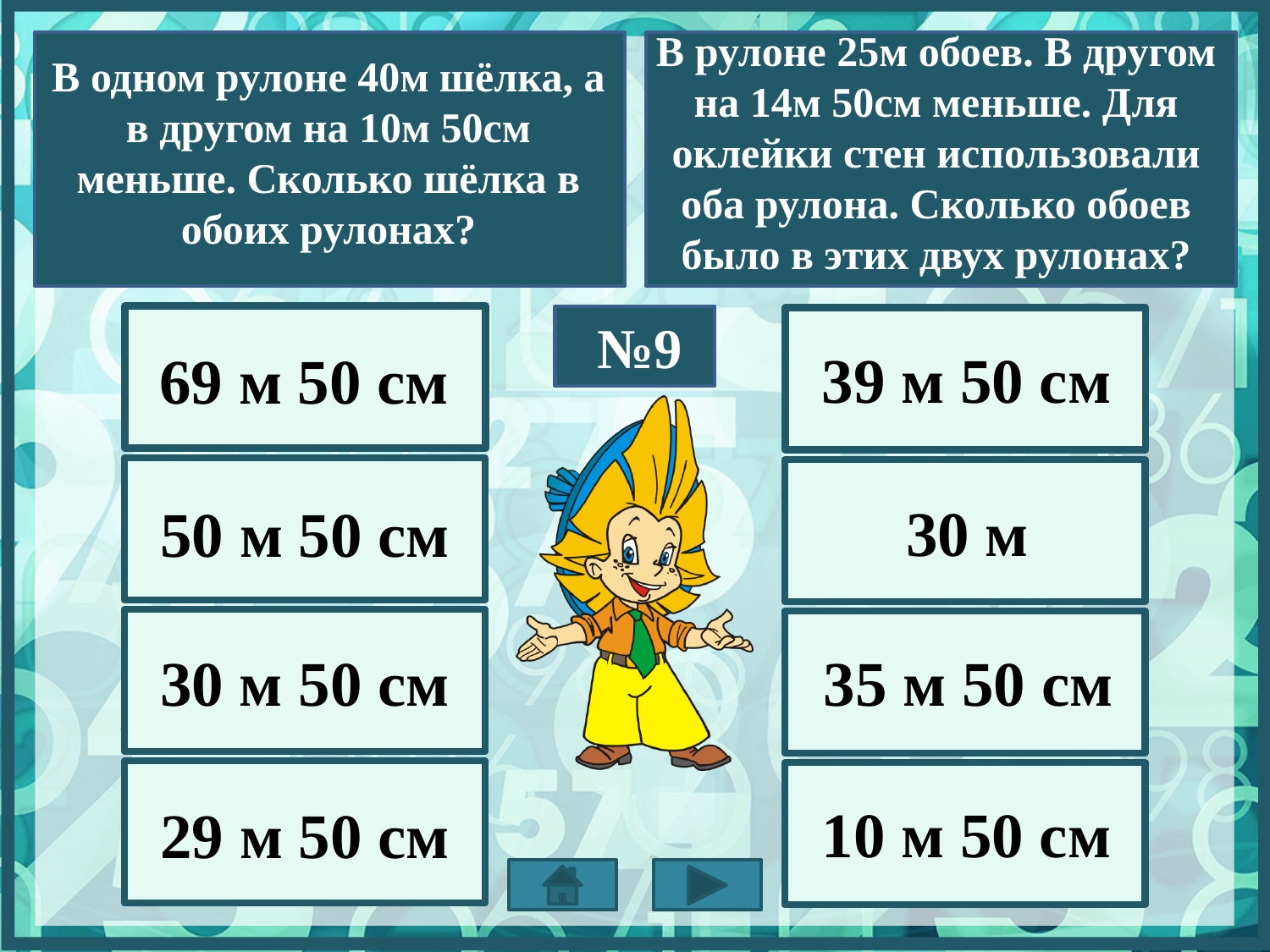

B рулоне 25м обоев. B другом на 14м 50см меньше. Для оклейки стен использовали оба рулона. Сколько обоев было в этих двух рулонах?
B одном рулоне 40м шёлка, а в другом на 10м 50см меньше. Сколько шёлка в обоих рулонах?
№9
69 м 50 см
39 м 50 см
30 м
50 м 50 см
35 м 50 см
30 м 50 см
10 м 50 см
29 м 50 см